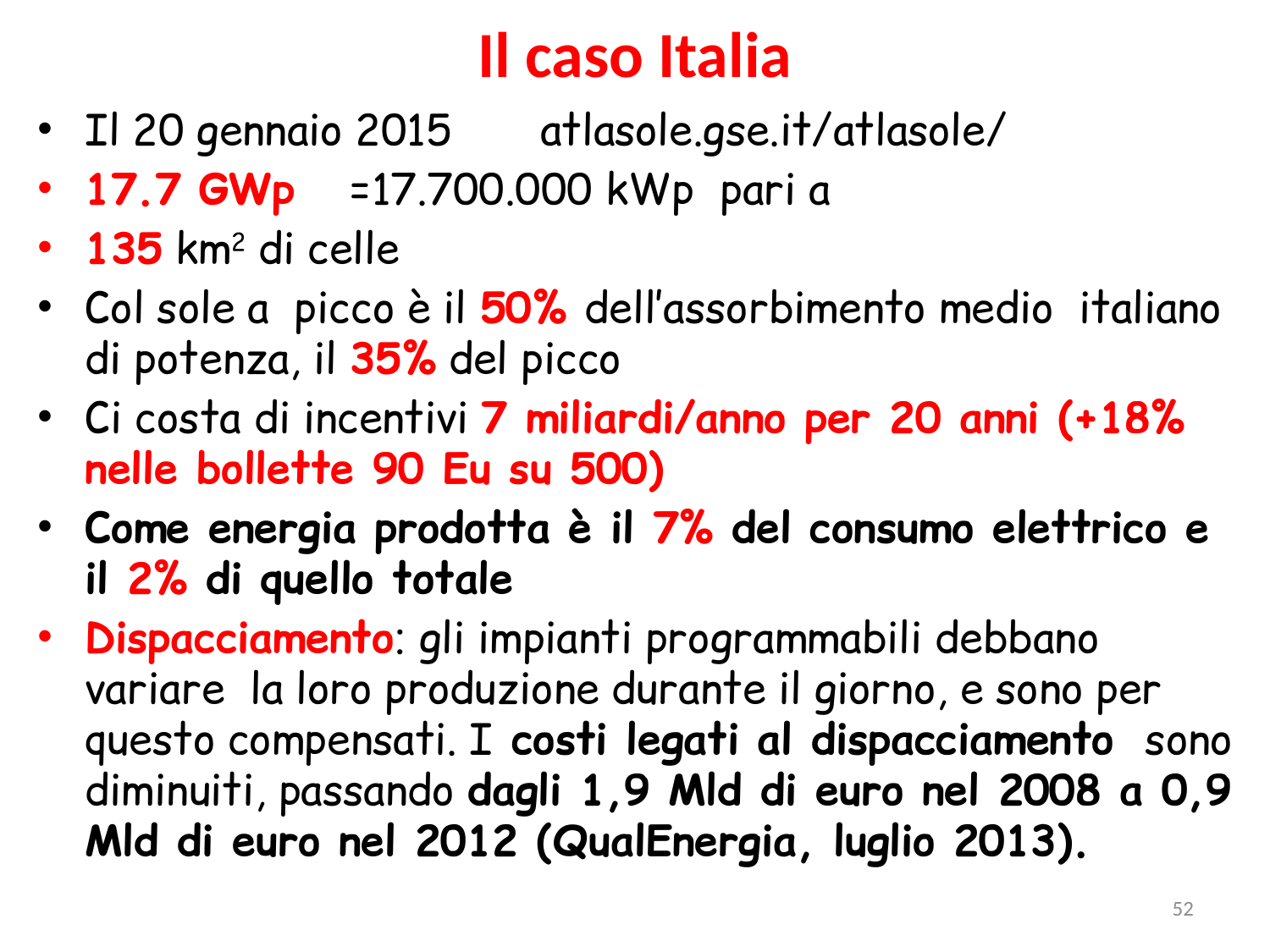

# Il caso Italia
Il 20 gennaio 2015       atlasole.gse.it/atlasole/
17.7 GWp   =17.700.000 kWp  pari a
135 km2 di celle
Col sole a  picco è il 50% dell’assorbimento medio  italiano di potenza, il 35% del picco
Ci costa di incentivi 7 miliardi/anno per 20 anni (+18% nelle bollette 90 Eu su 500)
Come energia prodotta è il 7% del consumo elettrico e il 2% di quello totale
Dispacciamento: gli impianti programmabili debbano variare  la loro produzione durante il giorno, e sono per questo compensati. I costi legati al dispacciamento  sono diminuiti, passando dagli 1,9 Mld di euro nel 2008 a 0,9 Mld di euro nel 2012 (QualEnergia, luglio 2013).

52